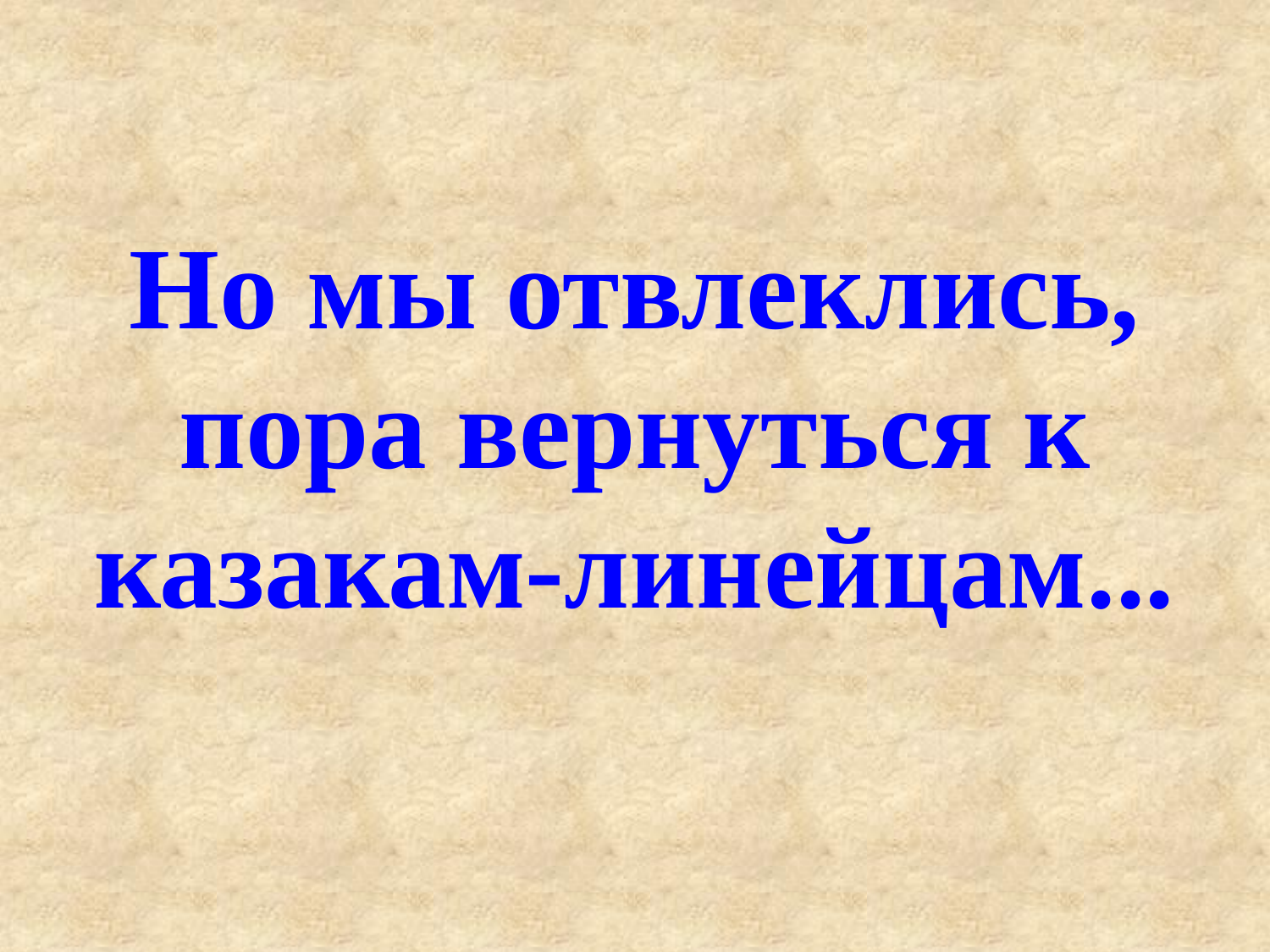

Но мы отвлеклись, пора вернуться к казакам-линейцам...